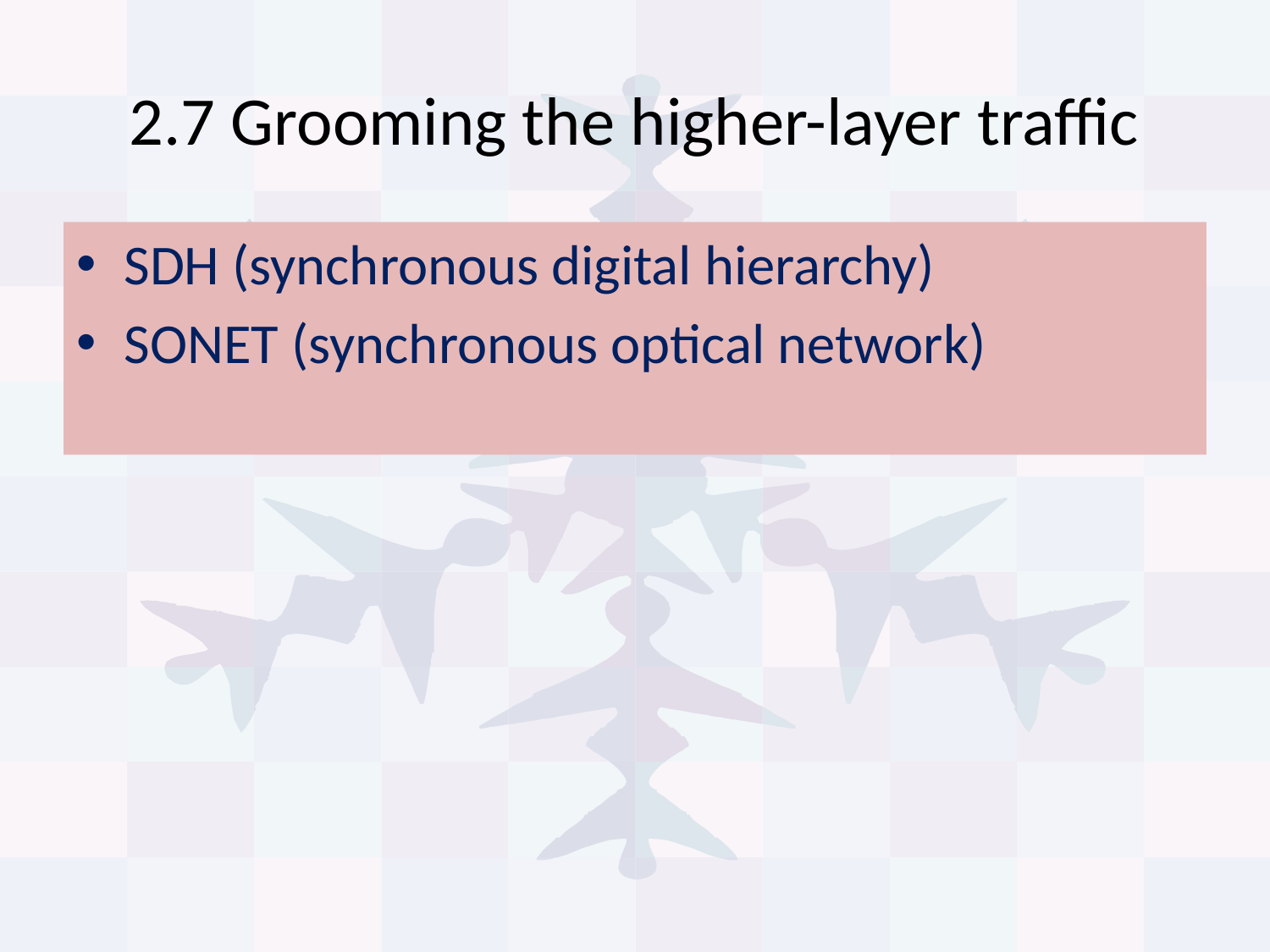

# 2.7 Grooming the higher-layer traffic
SDH (synchronous digital hierarchy)
SONET (synchronous optical network)